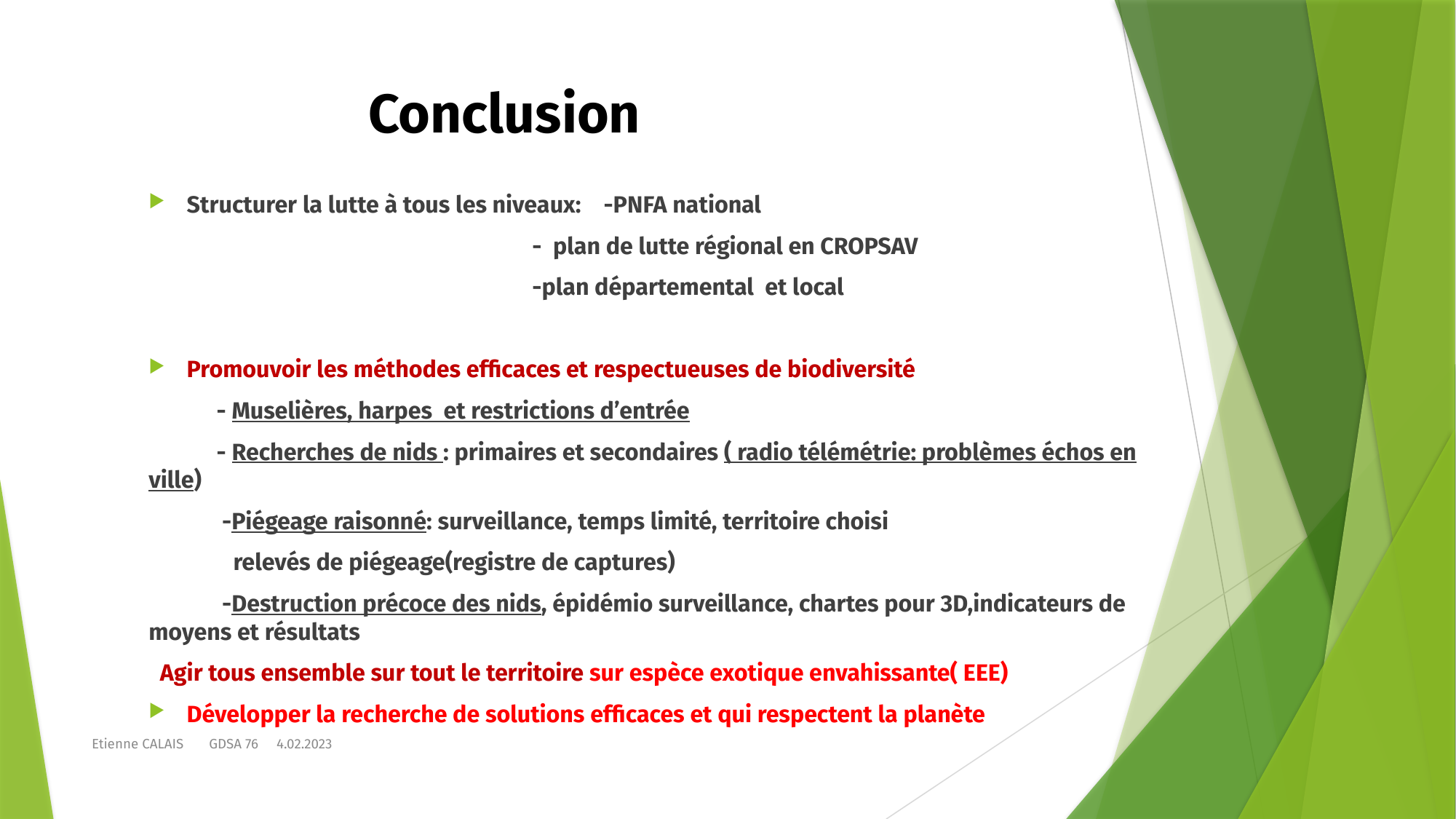

# Conclusion
Structurer la lutte à tous les niveaux:    -PNFA national
                                                                    -  plan de lutte régional en CROPSAV
                                                                    -plan départemental  et local

Promouvoir les méthodes efficaces et respectueuses de biodiversité
            - Muselières, harpes  et restrictions d’entrée
            - Recherches de nids : primaires et secondaires ( radio télémétrie: problèmes échos en ville)
             -Piégeage raisonné: surveillance, temps limité, territoire choisi
               relevés de piégeage(registre de captures)
             -Destruction précoce des nids, épidémio surveillance, chartes pour 3D,indicateurs de moyens et résultats
  Agir tous ensemble sur tout le territoire sur espèce exotique envahissante( EEE)
Développer la recherche de solutions efficaces et qui respectent la planète
Etienne CALAIS       GDSA 76     4.02.2023